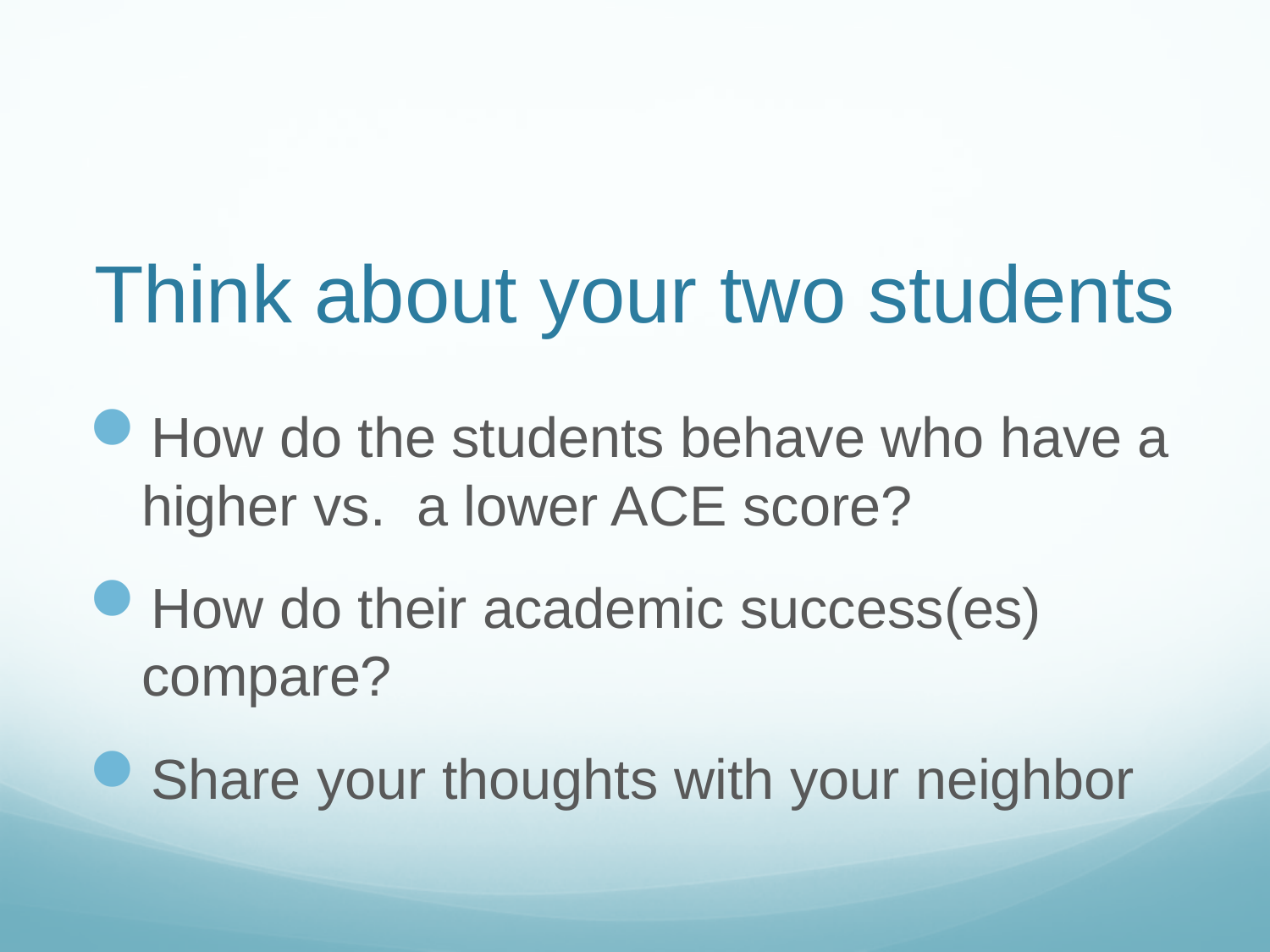

# Think about your two students
How do the students behave who have a higher vs.  a lower ACE score?
How do their academic success(es) compare?
Share your thoughts with your neighbor